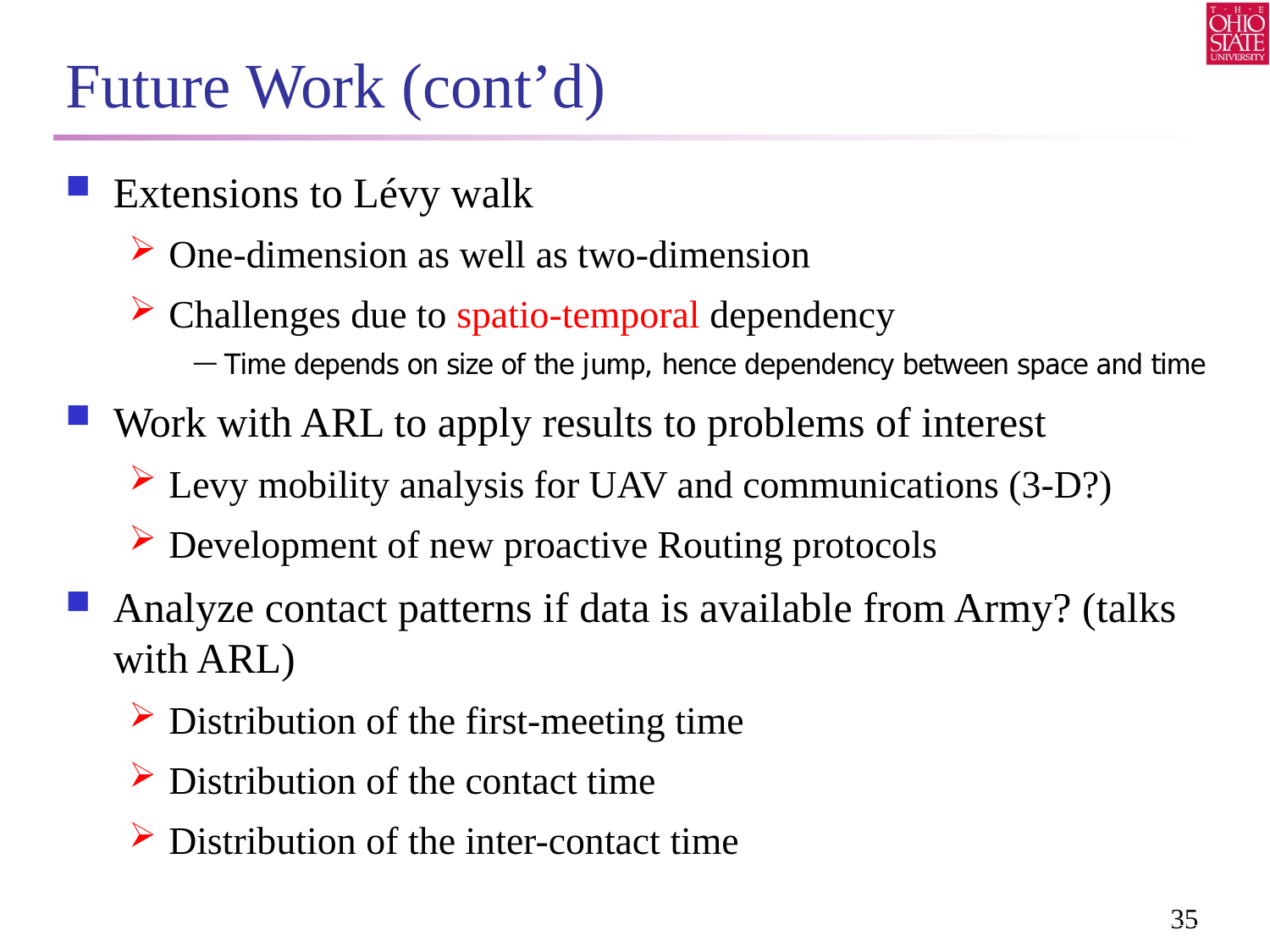

# Future Work (cont’d)
Extensions to Lévy walk
One-dimension as well as two-dimension
Challenges due to spatio-temporal dependency
Time depends on size of the jump, hence dependency between space and time
Work with ARL to apply results to problems of interest
Levy mobility analysis for UAV and communications (3-D?)
Development of new proactive Routing protocols
Analyze contact patterns if data is available from Army? (talks with ARL)
Distribution of the first-meeting time
Distribution of the contact time
Distribution of the inter-contact time